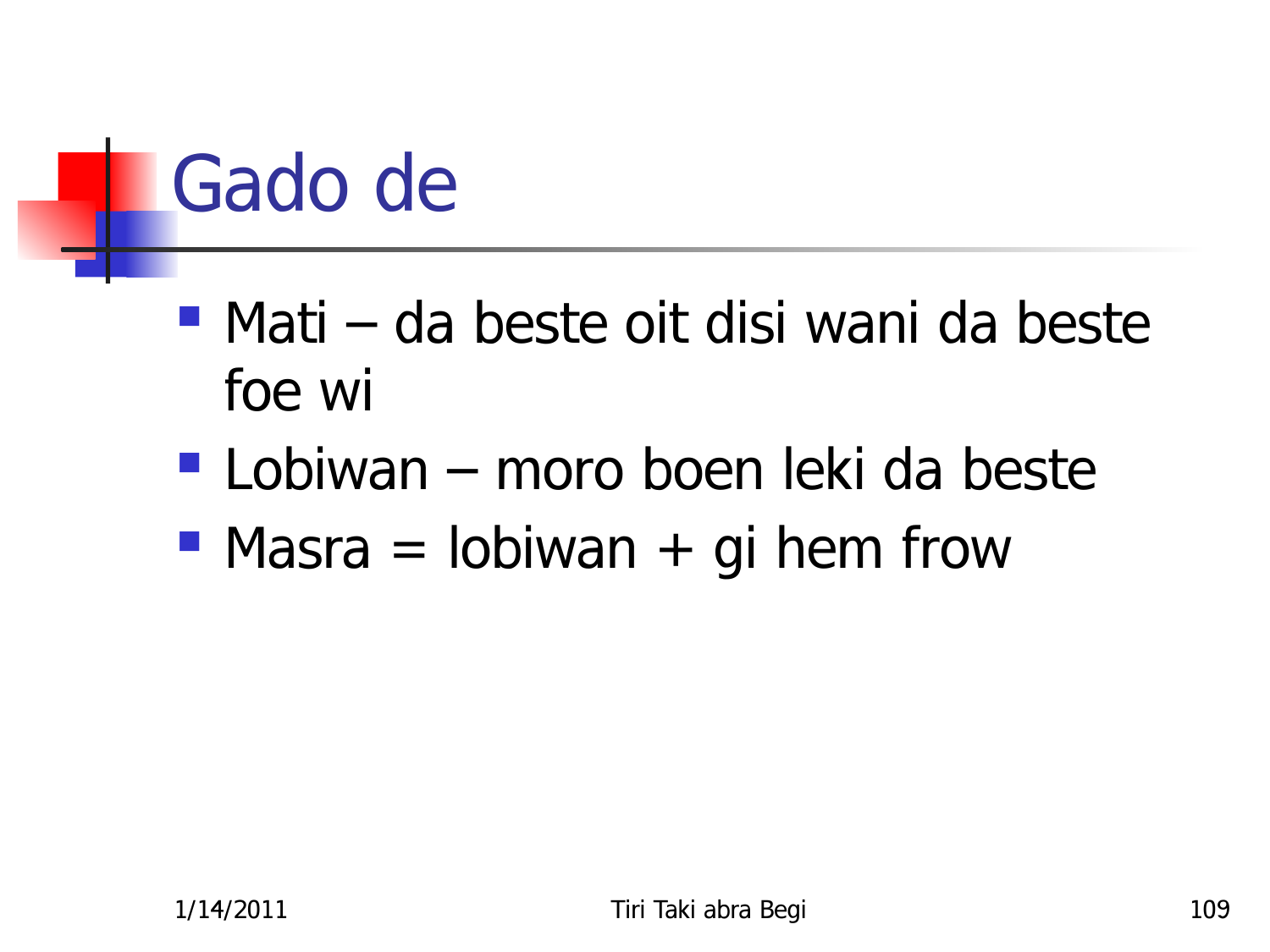

# Gado de
Mati – da beste oit disi wani da beste foe wi
Lobiwan – moro boen leki da beste
Masra = lobiwan + gi hem frow
1/14/2011
Tiri Taki abra Begi
109